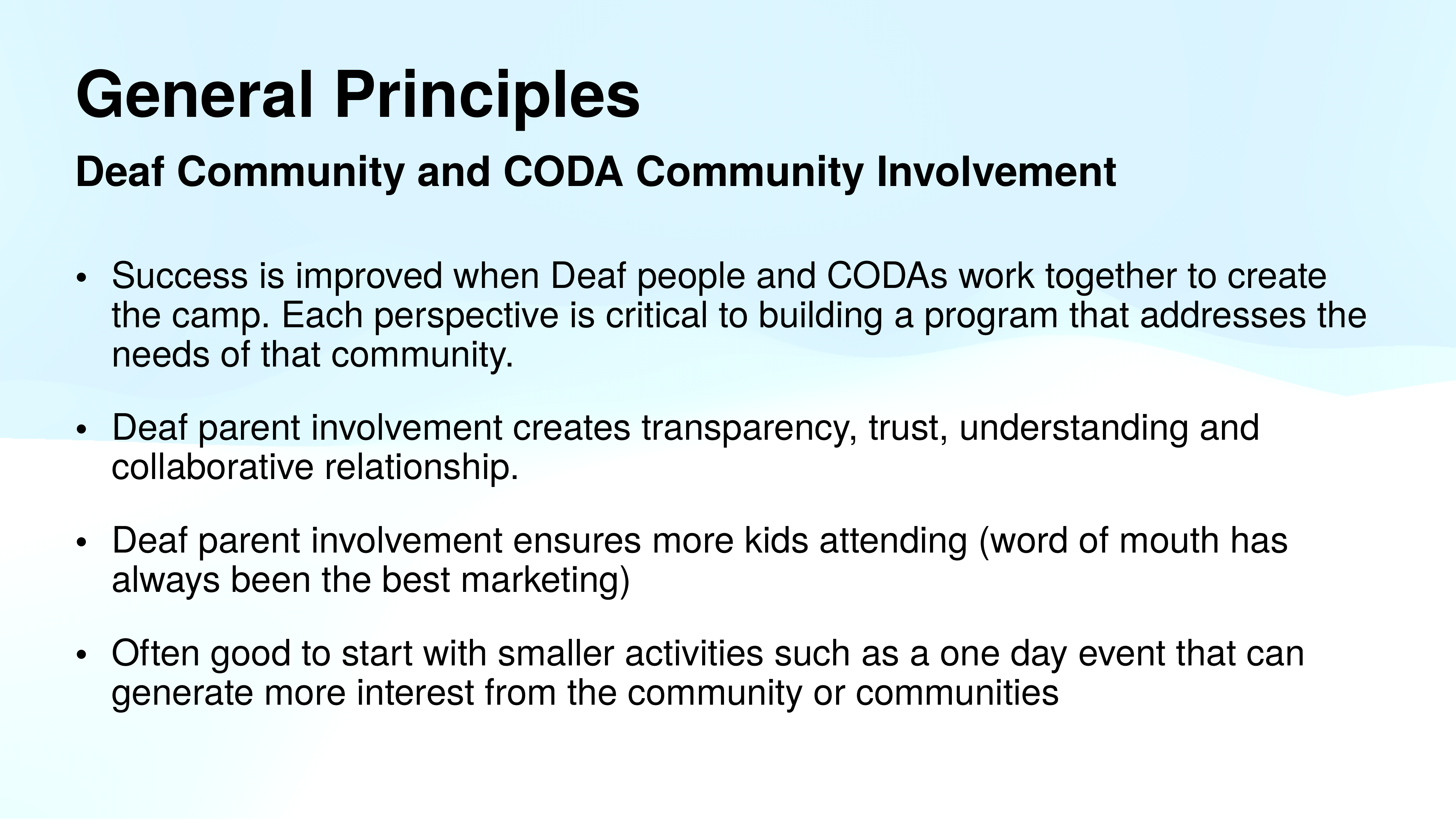

# General Principles
Deaf Community and CODA Community Involvement
Success is improved when Deaf people and CODAs work together to create the camp. Each perspective is critical to building a program that addresses the needs of that community.
Deaf parent involvement creates transparency, trust, understanding and collaborative relationship.
Deaf parent involvement ensures more kids attending (word of mouth has always been the best marketing)
Often good to start with smaller activities such as a one day event that can generate more interest from the community or communities